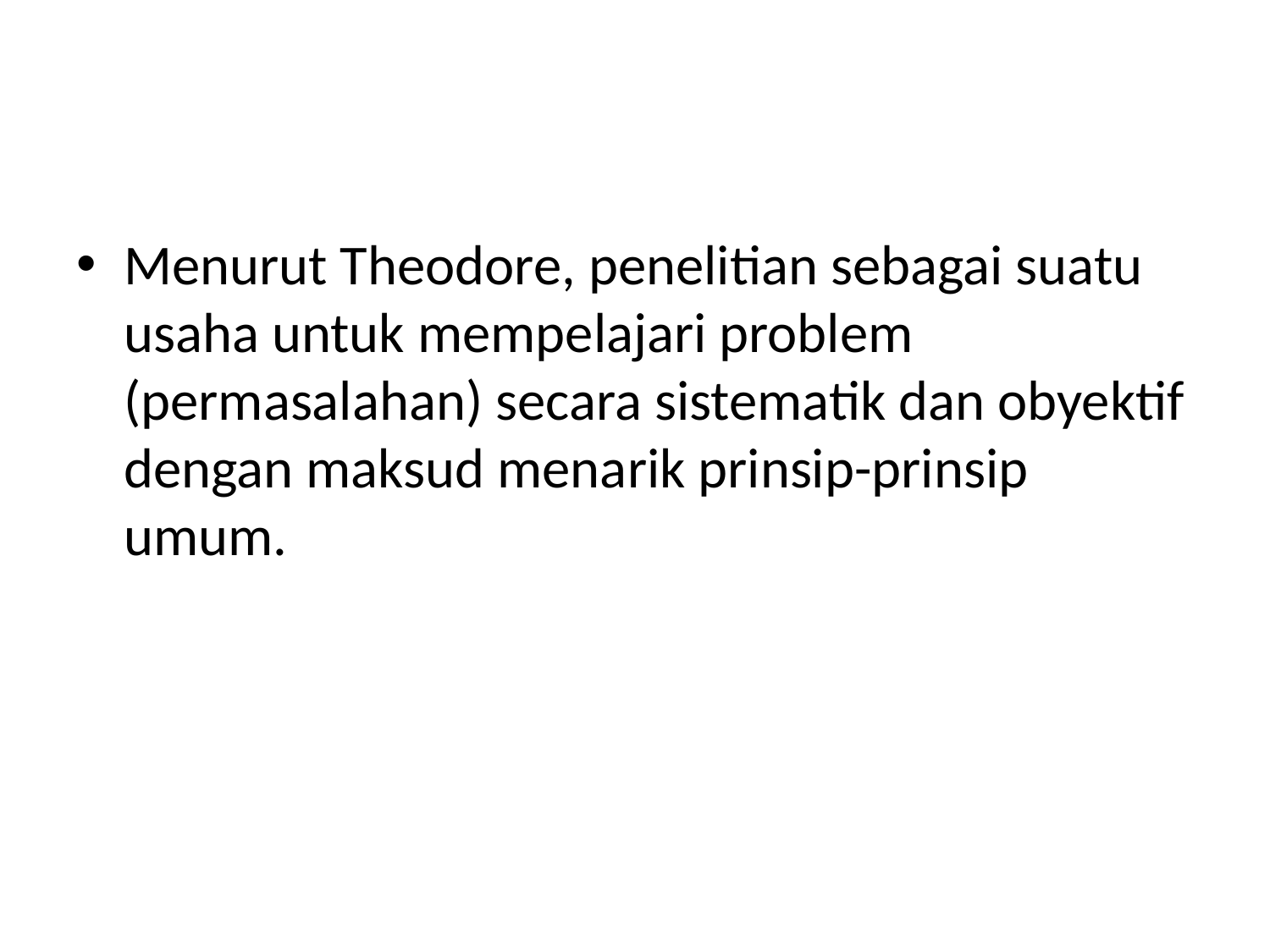

#
Menurut Theodore, penelitian sebagai suatu usaha untuk mempelajari problem (permasalahan) secara sistematik dan obyektif dengan maksud menarik prinsip-prinsip umum.